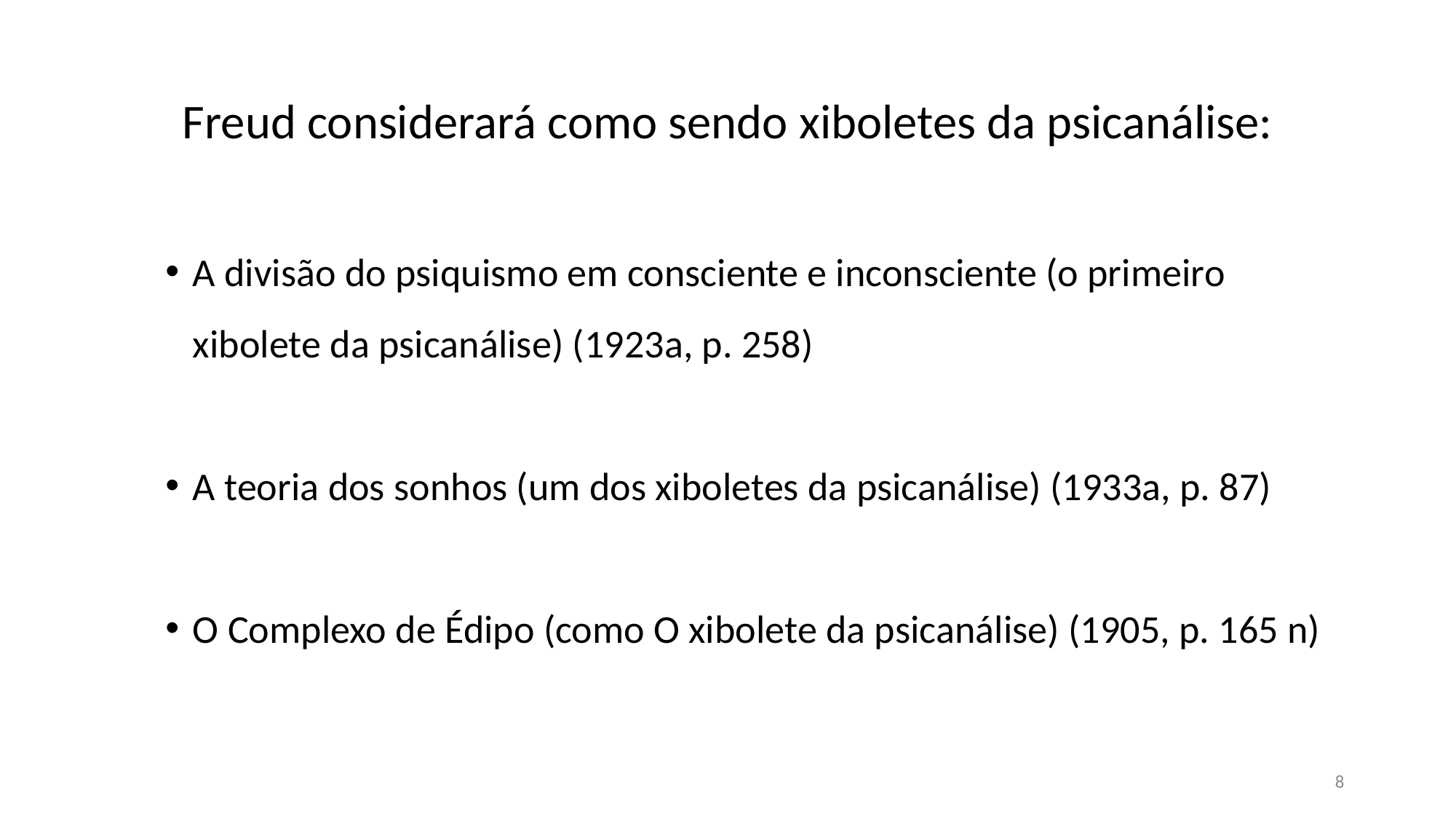

# Freud considerará como sendo xiboletes da psicanálise:
A divisão do psiquismo em consciente e inconsciente (o primeiro xibolete da psicanálise) (1923a, p. 258)

A teoria dos sonhos (um dos xiboletes da psicanálise) (1933a, p. 87)

O Complexo de Édipo (como O xibolete da psicanálise) (1905, p. 165 n)
8